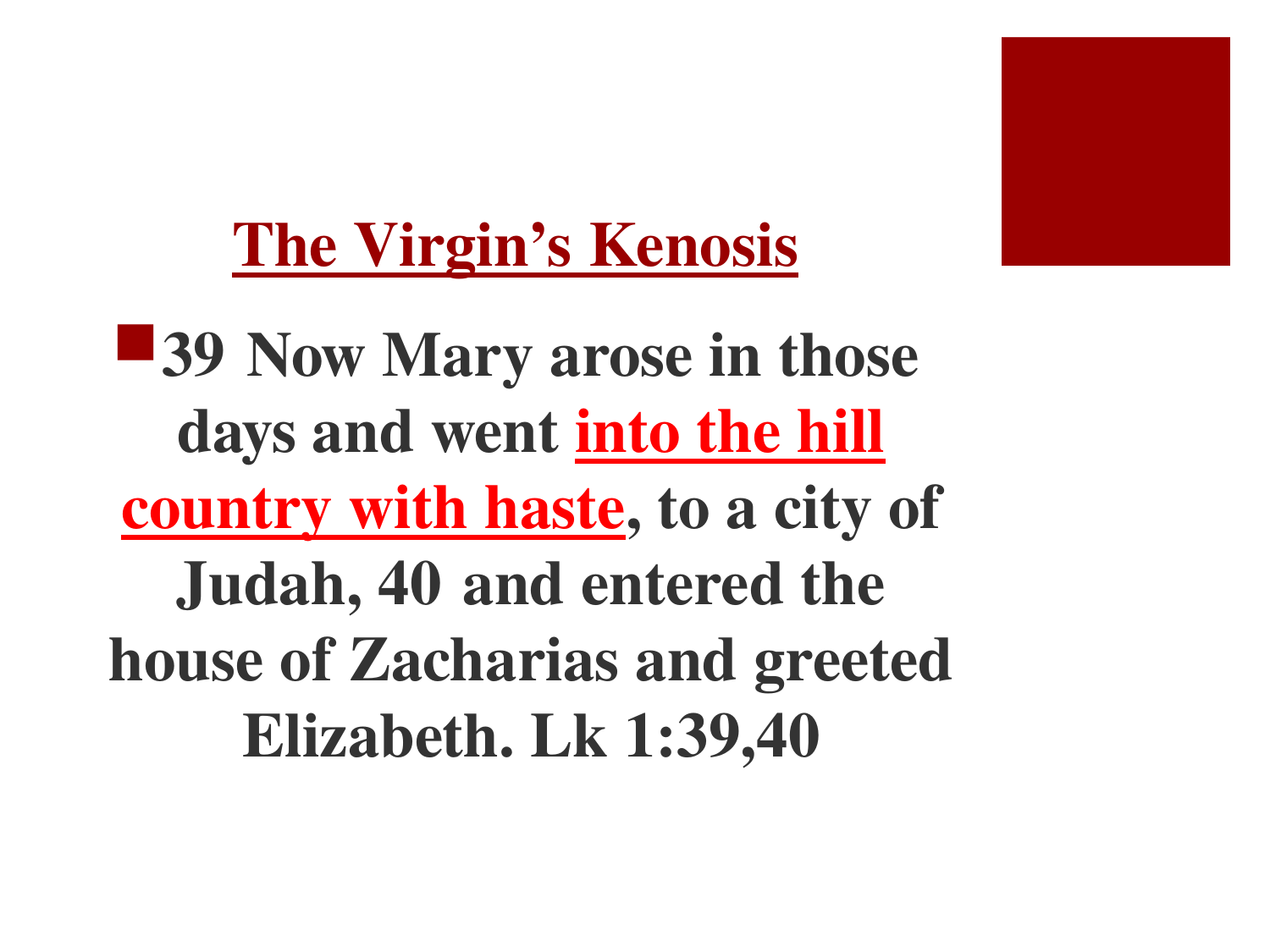

# The Virgin’s Kenosis
39 Now Mary arose in those days and went into the hill country with haste, to a city of Judah, 40 and entered the house of Zacharias and greeted Elizabeth. Lk 1:39,40